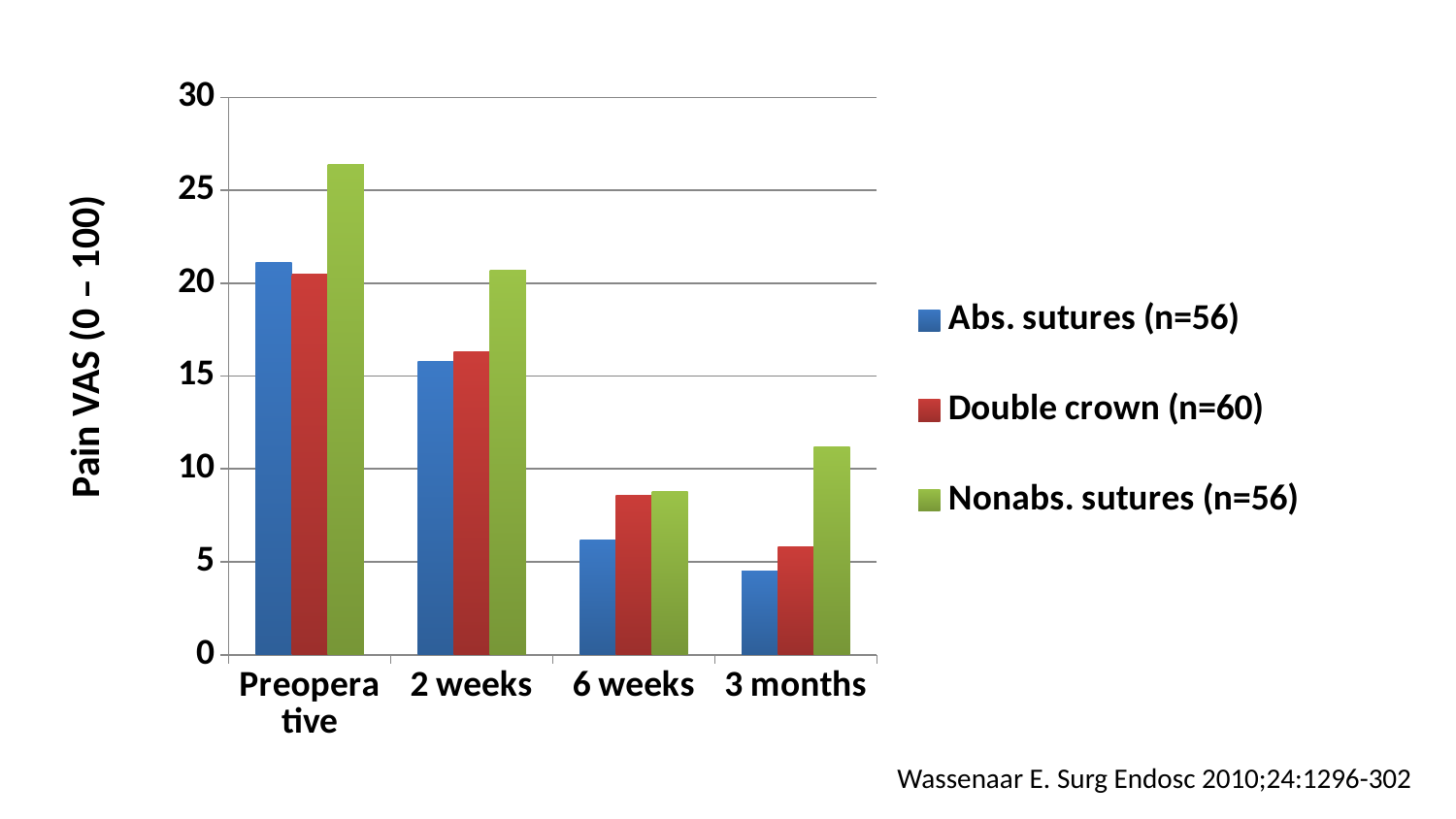

### Chart

| Category | Abs. sutures (n=56) | Double crown (n=60) | Nonabs. sutures (n=56) |
|---|---|---|---|
| Preoperative | 21.1 | 20.5 | 26.4 |
| 2 weeks | 15.8 | 16.3 | 20.7 |
| 6 weeks | 6.2 | 8.6 | 8.8 |
| 3 months | 4.5 | 5.8 | 11.2 |
Pain VAS (0 – 100)
Wassenaar E. Surg Endosc 2010;24:1296-302